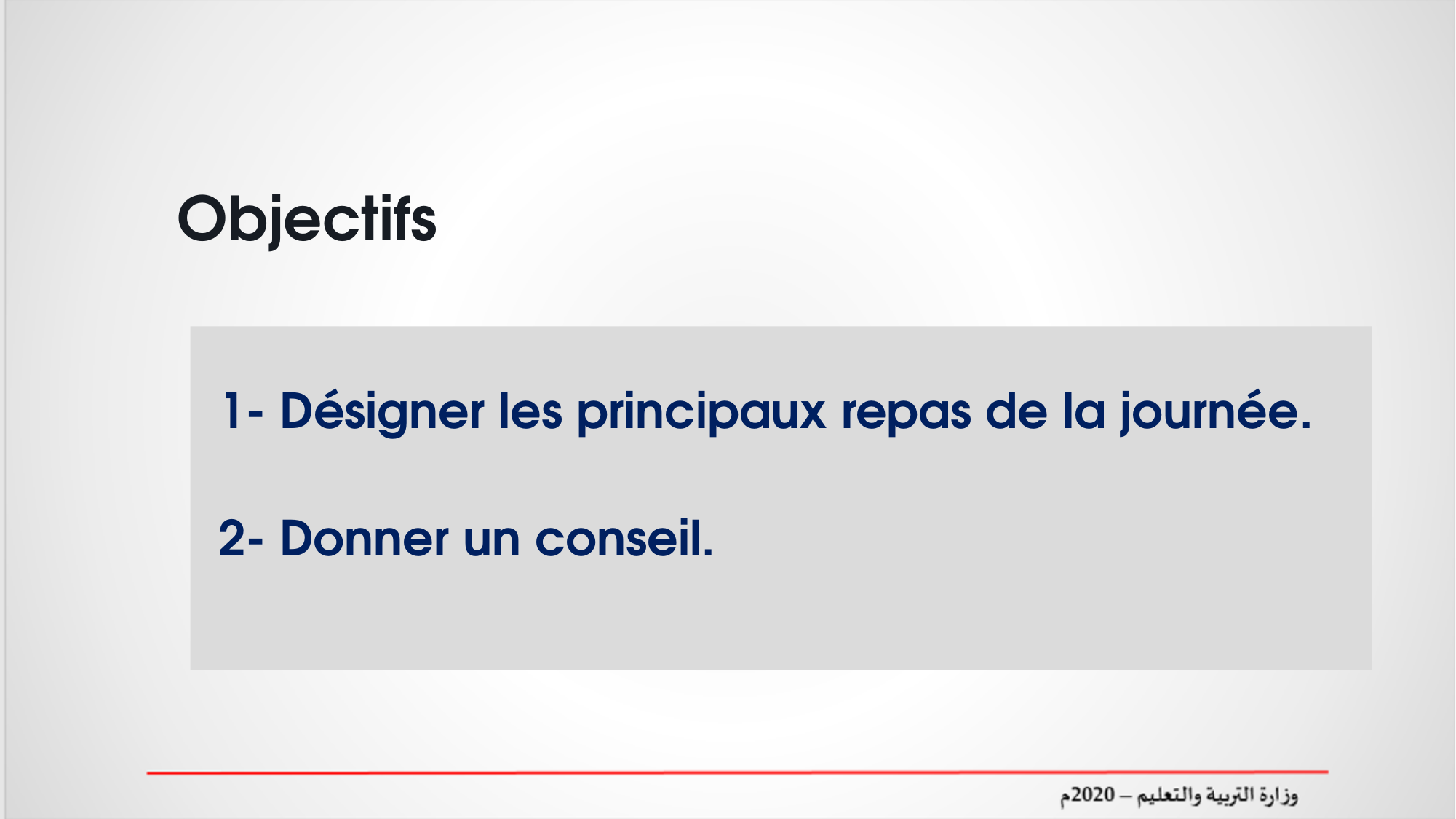

Objectifs

 1- Désigner les principaux repas de la journée.

 2- Donner un conseil.